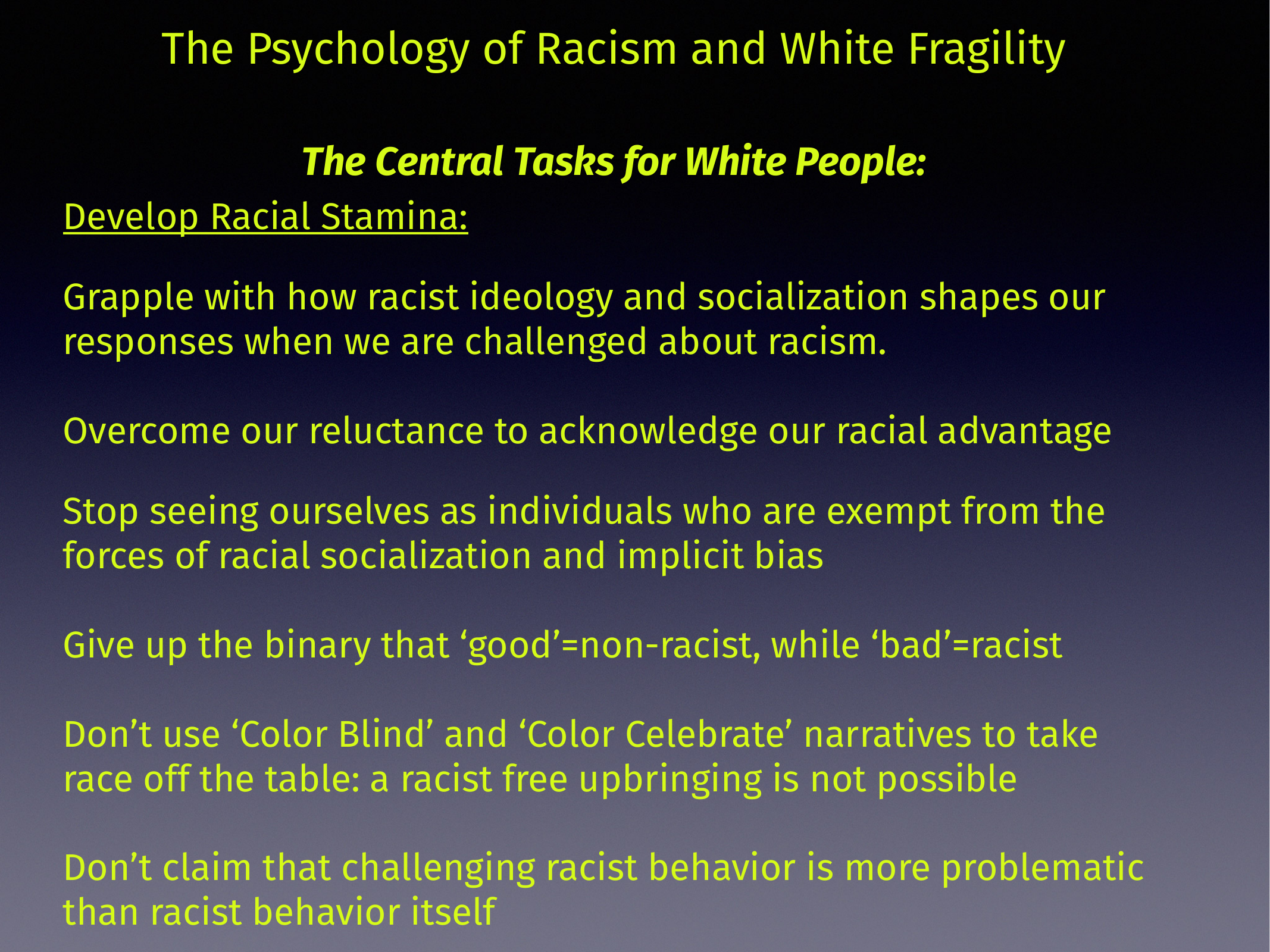

The Psychology of Racism and White Fragility

The Central Tasks for White People:
Develop Racial Stamina:
Grapple with how racist ideology and socialization shapes our responses when we are challenged about racism.
Overcome our reluctance to acknowledge our racial advantage

Stop seeing ourselves as individuals who are exempt from the      forces of racial socialization and implicit bias
Give up the binary that ‘good’=non-racist, while ‘bad’=racist
Don’t use ‘Color Blind’ and ‘Color Celebrate’ narratives to take race off the table: a racist free upbringing is not possible
Don’t claim that challenging racist behavior is more problematic than racist behavior itself